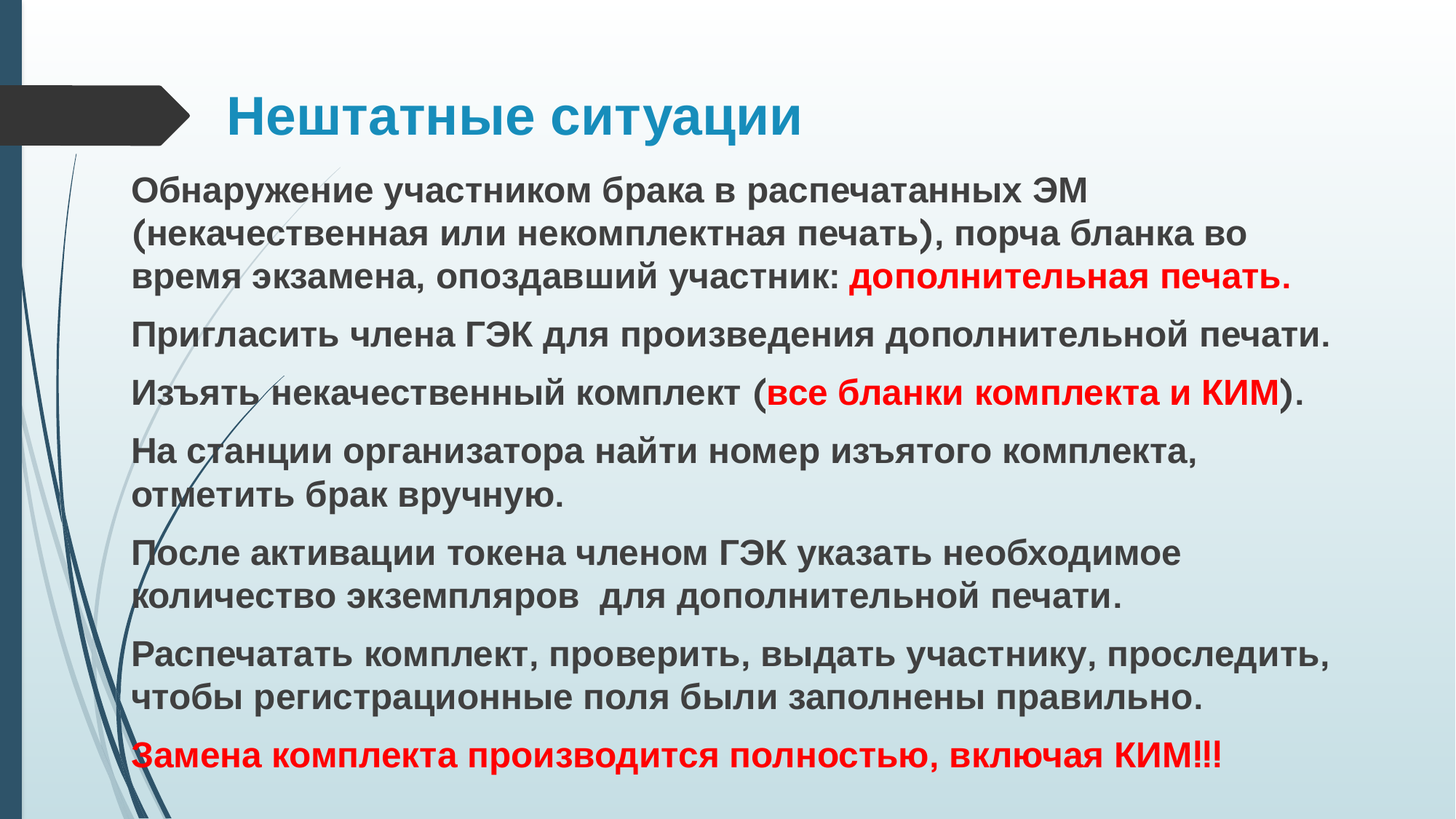

# Нештатные ситуации
Обнаружение участником брака в распечатанных ЭМ (некачественная или некомплектная печать), порча бланка во время экзамена, опоздавший участник: дополнительная печать.
Пригласить члена ГЭК для произведения дополнительной печати.
Изъять некачественный комплект (все бланки комплекта и КИМ).
На станции организатора найти номер изъятого комплекта, отметить брак вручную.
После активации токена членом ГЭК указать необходимое количество экземпляров  для дополнительной печати.
Распечатать комплект, проверить, выдать участнику, проследить, чтобы регистрационные поля были заполнены правильно.
Замена комплекта производится полностью, включая КИМ!!!